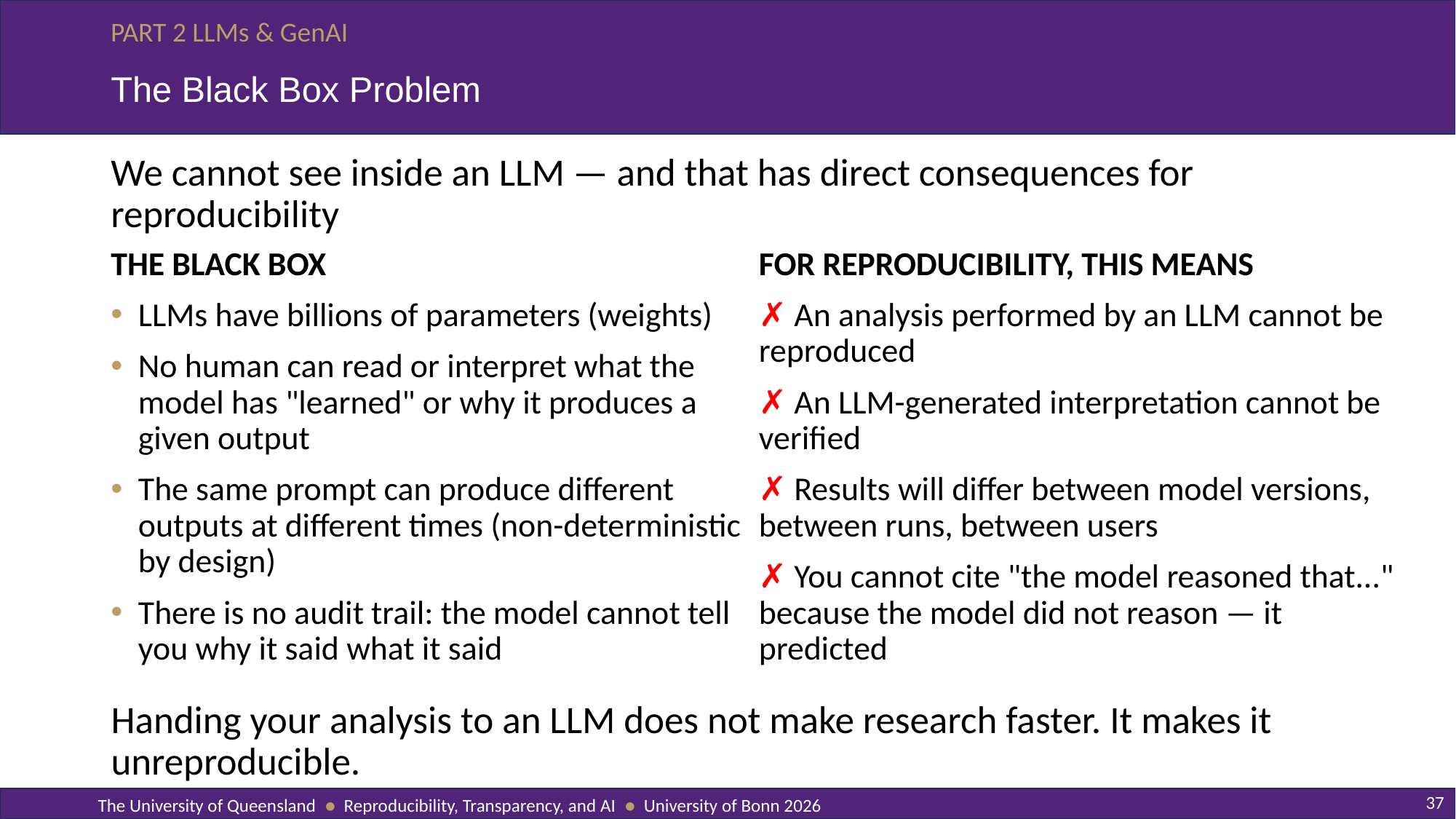

# The Black Box Problem
We cannot see inside an LLM — and that has direct consequences for reproducibility
THE BLACK BOX
LLMs have billions of parameters (weights)
No human can read or interpret what the model has "learned" or why it produces a given output
The same prompt can produce different outputs at different times (non-deterministic by design)
There is no audit trail: the model cannot tell you why it said what it said
FOR REPRODUCIBILITY, THIS MEANS
✗ An analysis performed by an LLM cannot be reproduced
✗ An LLM-generated interpretation cannot be verified
✗ Results will differ between model versions, between runs, between users
✗ You cannot cite "the model reasoned that..." because the model did not reason — it predicted
Handing your analysis to an LLM does not make research faster. It makes it unreproducible.